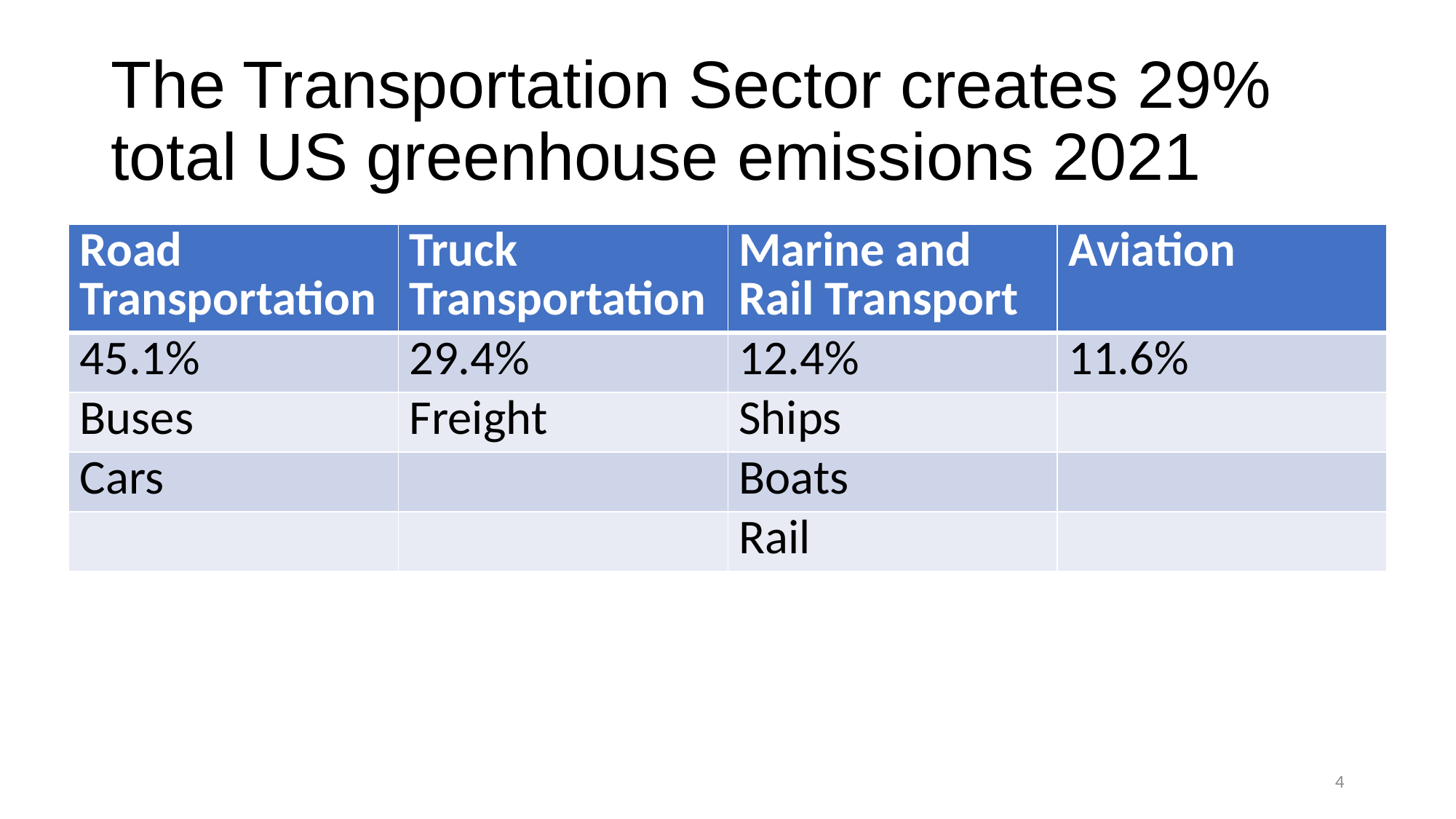

# The Transportation Sector creates 29% total US greenhouse emissions 2021
| Road Transportation | Truck Transportation | Marine and Rail Transport | Aviation |
| --- | --- | --- | --- |
| 45.1% | 29.4% | 12.4% | 11.6% |
| Buses | Freight | Ships |  |
| Cars |  | Boats |  |
|  |  | Rail |  |
4